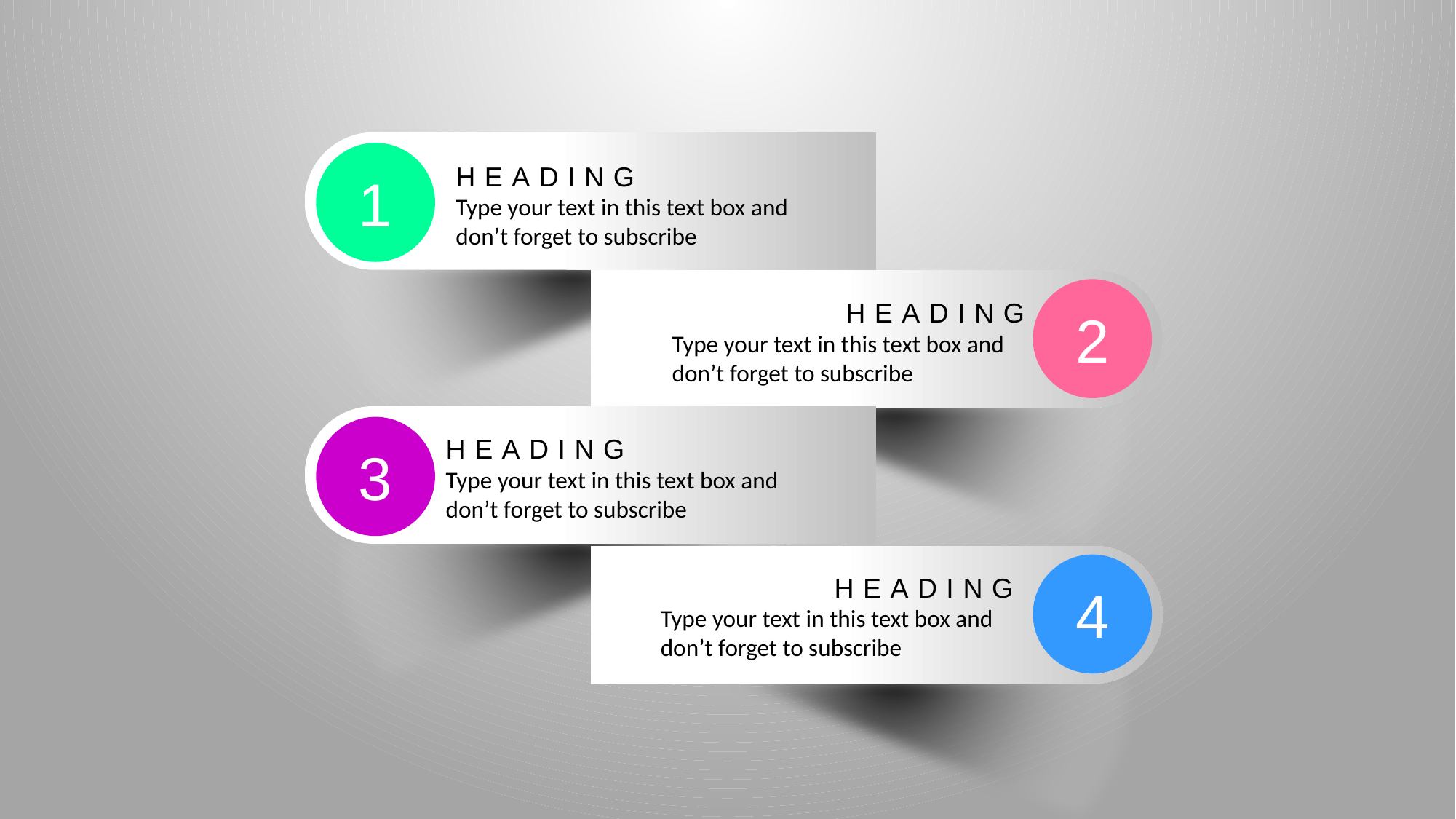

1
HEADING
Type your text in this text box and don’t forget to subscribe

2
HEADING
Type your text in this text box and don’t forget to subscribe

3
HEADING
Type your text in this text box and don’t forget to subscribe

4
HEADING
Type your text in this text box and don’t forget to subscribe